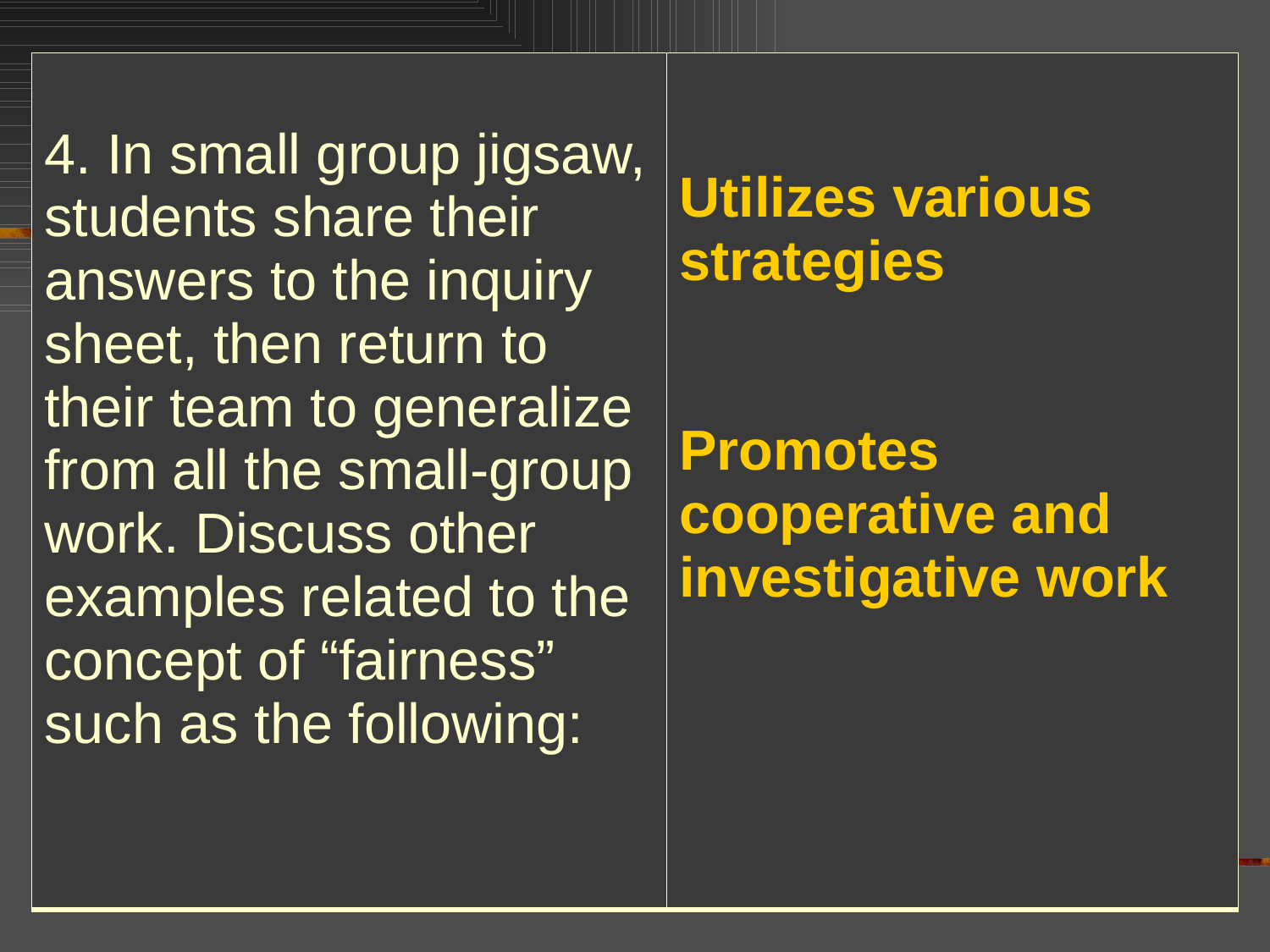

| 4. In small group jigsaw, students share their answers to the inquiry sheet, then return to their team to generalize from all the small-group work. Discuss other examples related to the concept of “fairness” such as the following: | Utilizes various strategies Promotes cooperative and investigative work |
| --- | --- |